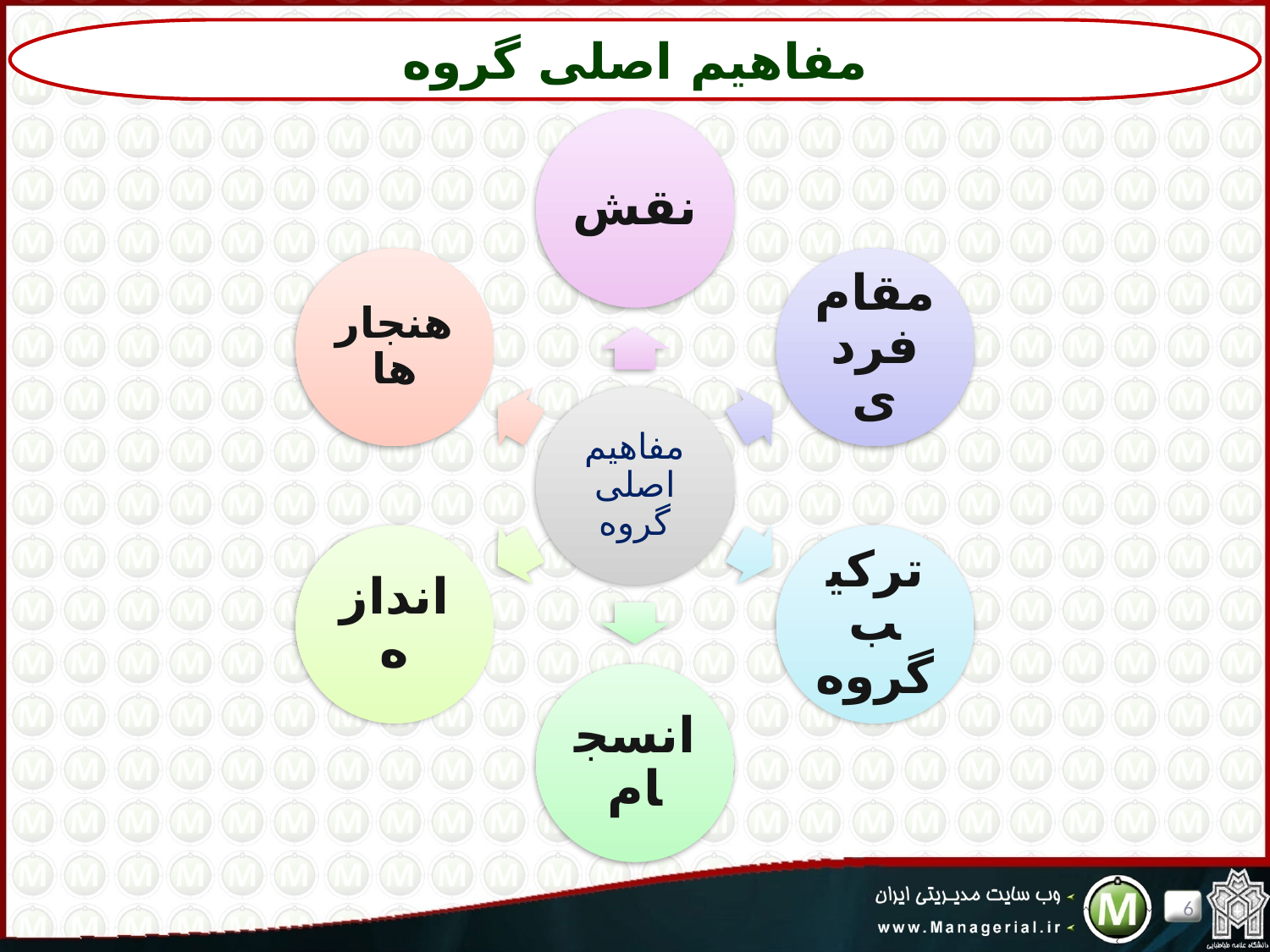

مفاهیم اصلی گروه
مفاهیم اصلی گروه

نقش

مقام فردی

ترکیب گروه

انسجام

اندازه

هنجارها
6